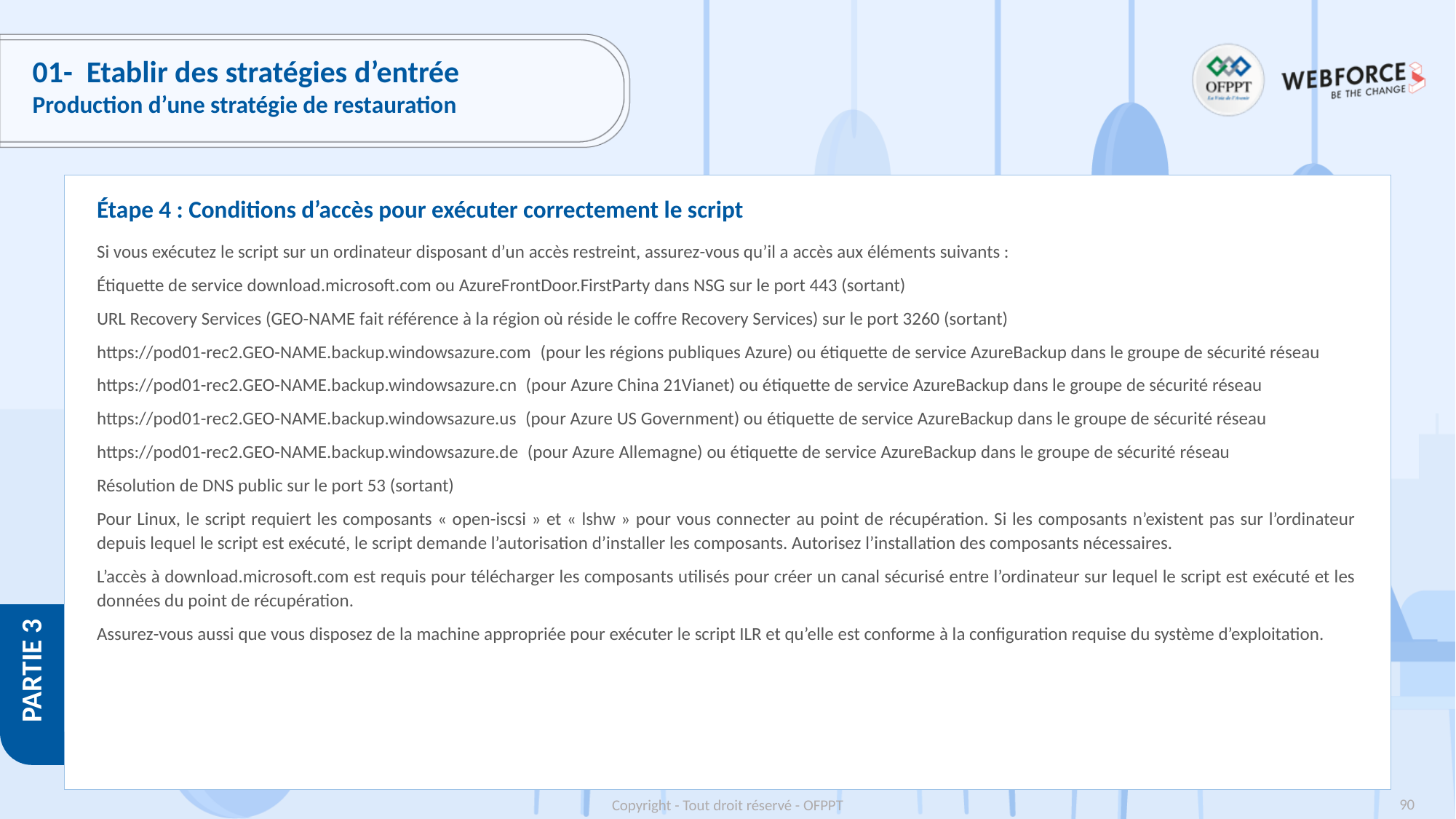

# 01-  Etablir des stratégies d’entrée
Production d’une stratégie de restauration
Étape 4 : Conditions d’accès pour exécuter correctement le script
Si vous exécutez le script sur un ordinateur disposant d’un accès restreint, assurez-vous qu’il a accès aux éléments suivants :
Étiquette de service download.microsoft.com ou AzureFrontDoor.FirstParty dans NSG sur le port 443 (sortant)
URL Recovery Services (GEO-NAME fait référence à la région où réside le coffre Recovery Services) sur le port 3260 (sortant)
https://pod01-rec2.GEO-NAME.backup.windowsazure.com  (pour les régions publiques Azure) ou étiquette de service AzureBackup dans le groupe de sécurité réseau
https://pod01-rec2.GEO-NAME.backup.windowsazure.cn  (pour Azure China 21Vianet) ou étiquette de service AzureBackup dans le groupe de sécurité réseau
https://pod01-rec2.GEO-NAME.backup.windowsazure.us  (pour Azure US Government) ou étiquette de service AzureBackup dans le groupe de sécurité réseau
https://pod01-rec2.GEO-NAME.backup.windowsazure.de  (pour Azure Allemagne) ou étiquette de service AzureBackup dans le groupe de sécurité réseau
Résolution de DNS public sur le port 53 (sortant)
Pour Linux, le script requiert les composants « open-iscsi » et « lshw » pour vous connecter au point de récupération. Si les composants n’existent pas sur l’ordinateur depuis lequel le script est exécuté, le script demande l’autorisation d’installer les composants. Autorisez l’installation des composants nécessaires.
L’accès à download.microsoft.com est requis pour télécharger les composants utilisés pour créer un canal sécurisé entre l’ordinateur sur lequel le script est exécuté et les données du point de récupération.
Assurez-vous aussi que vous disposez de la machine appropriée pour exécuter le script ILR et qu’elle est conforme à la configuration requise du système d’exploitation.